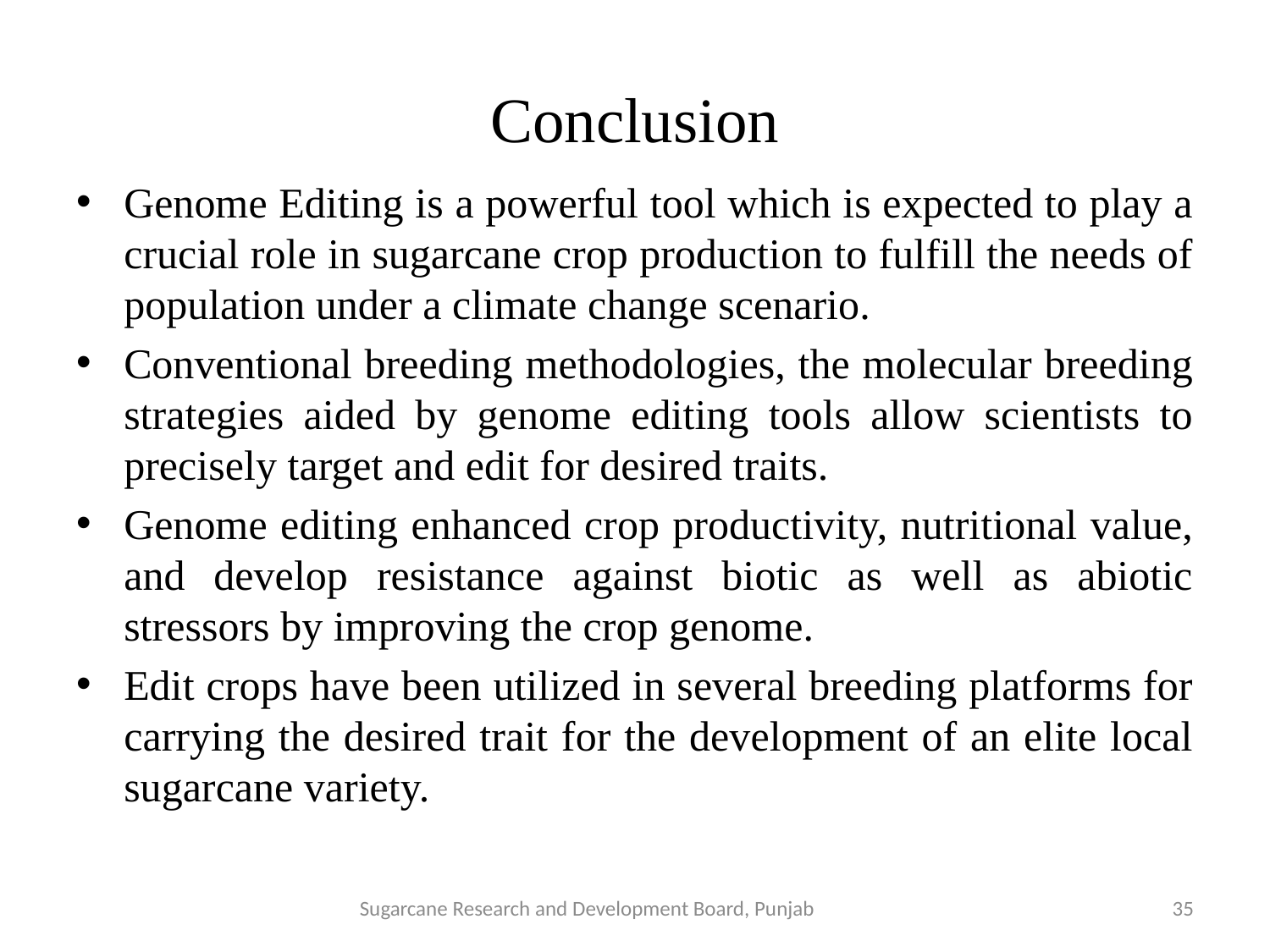

# Conclusion
Genome Editing is a powerful tool which is expected to play a crucial role in sugarcane crop production to fulfill the needs of population under a climate change scenario.
Conventional breeding methodologies, the molecular breeding strategies aided by genome editing tools allow scientists to precisely target and edit for desired traits.
Genome editing enhanced crop productivity, nutritional value, and develop resistance against biotic as well as abiotic stressors by improving the crop genome.
Edit crops have been utilized in several breeding platforms for carrying the desired trait for the development of an elite local sugarcane variety.
Sugarcane Research and Development Board, Punjab
35